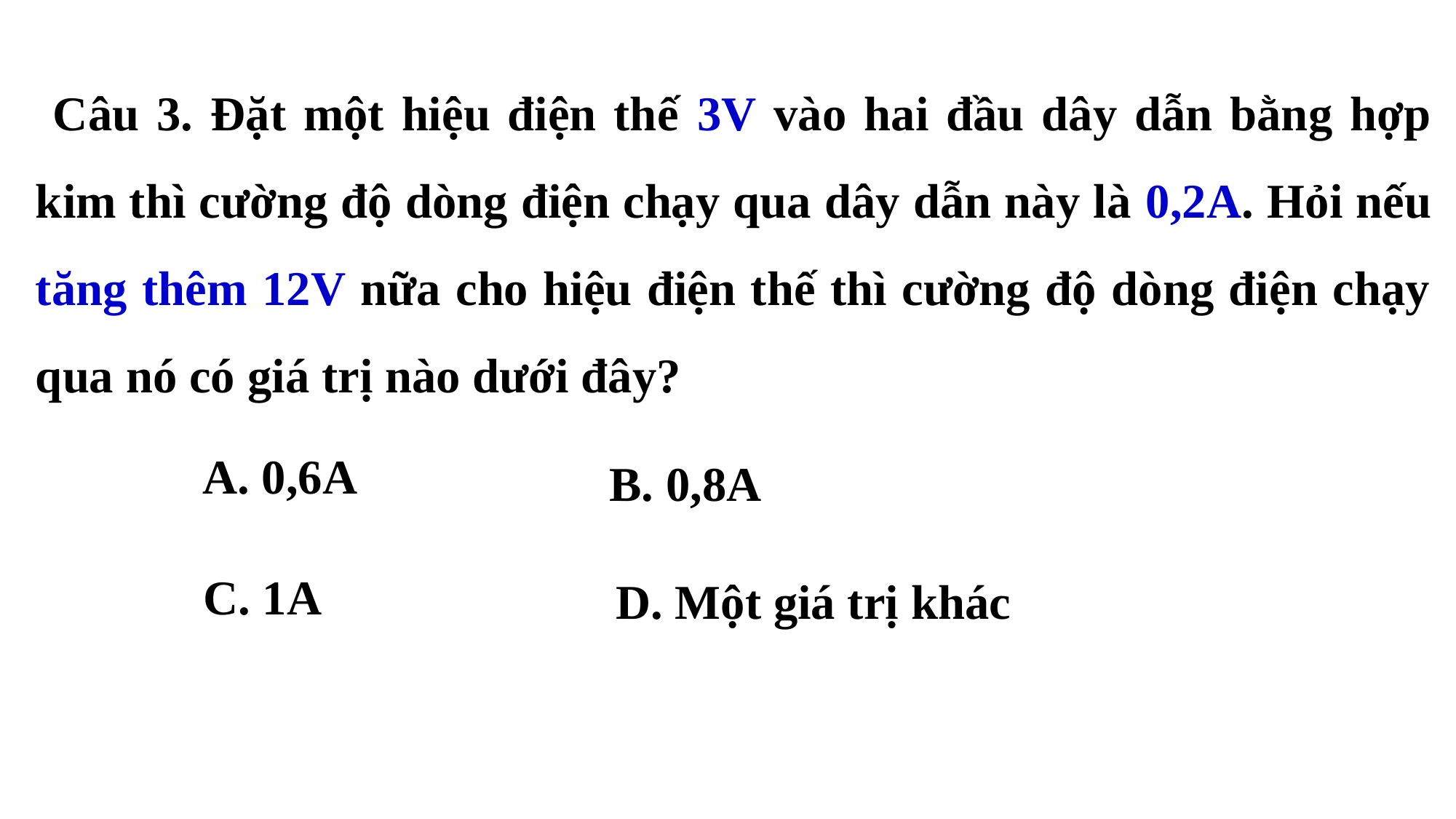

Câu 3. Đặt một hiệu điện thế 3V vào hai đầu dây dẫn bằng hợp kim thì cường độ dòng điện chạy qua dây dẫn này là 0,2A. Hỏi nếu tăng thêm 12V nữa cho hiệu điện thế thì cường độ dòng điện chạy qua nó có giá trị nào dưới đây?
A. 0,6A

B. 0,8A

D. Một giá trị khác
C. 1A